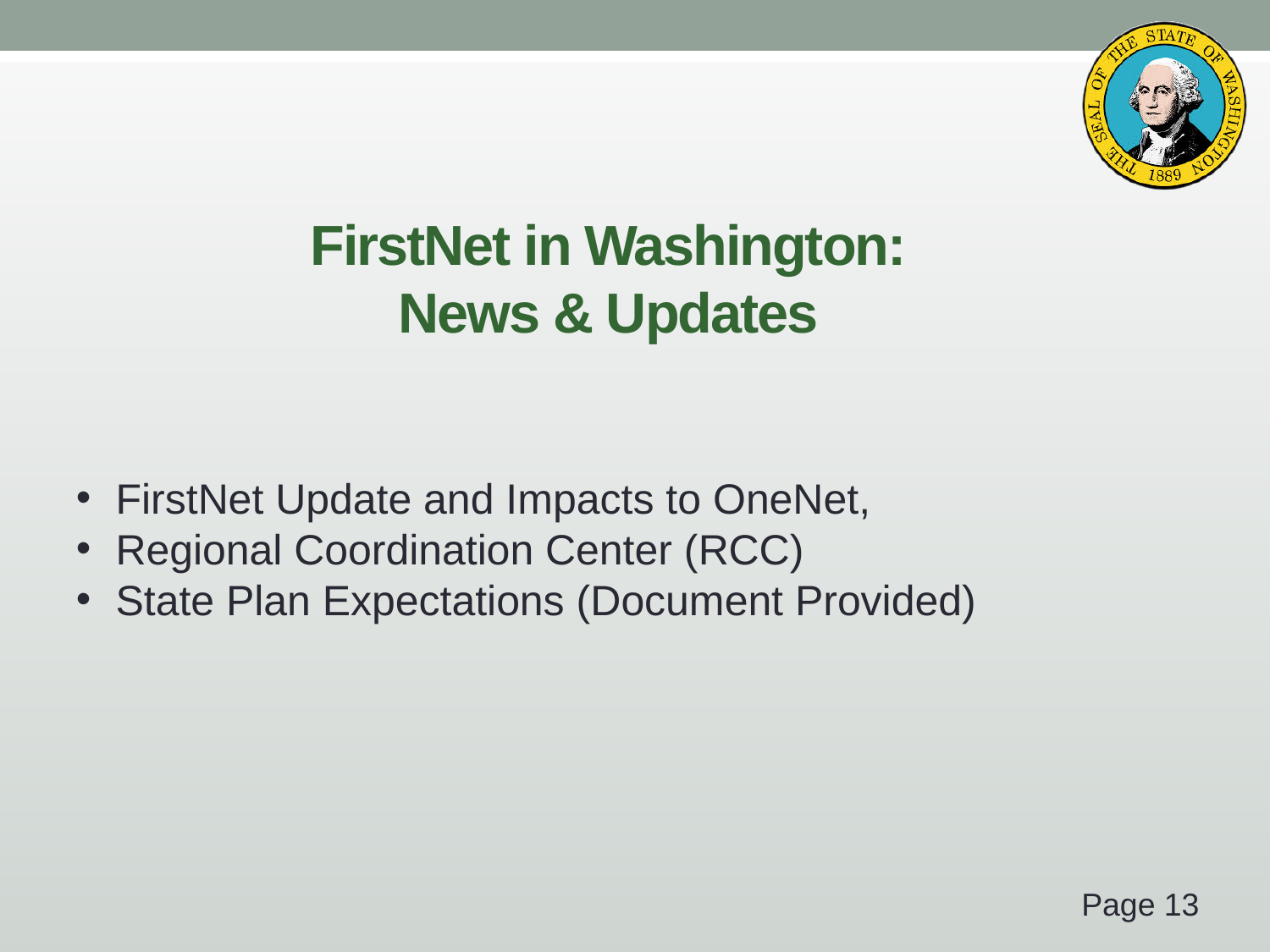

FirstNet in Washington:
News & Updates
FirstNet Update and Impacts to OneNet,
Regional Coordination Center (RCC)
State Plan Expectations (Document Provided)